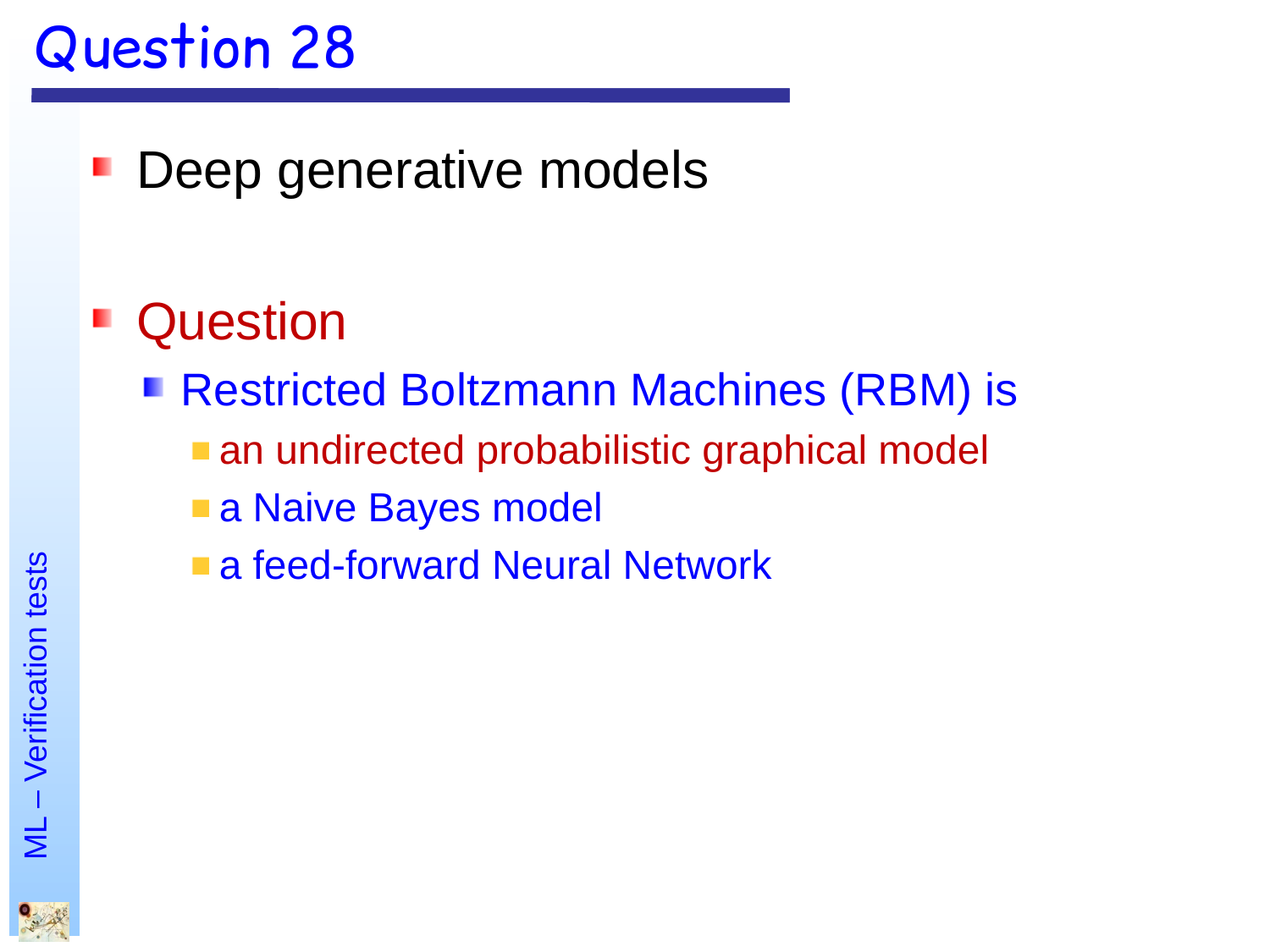

# Question 28

Deep generative models

Question
Restricted Boltzmann Machines (RBM) is
an undirected probabilistic graphical model
a Naive Bayes model
a feed-forward Neural Network